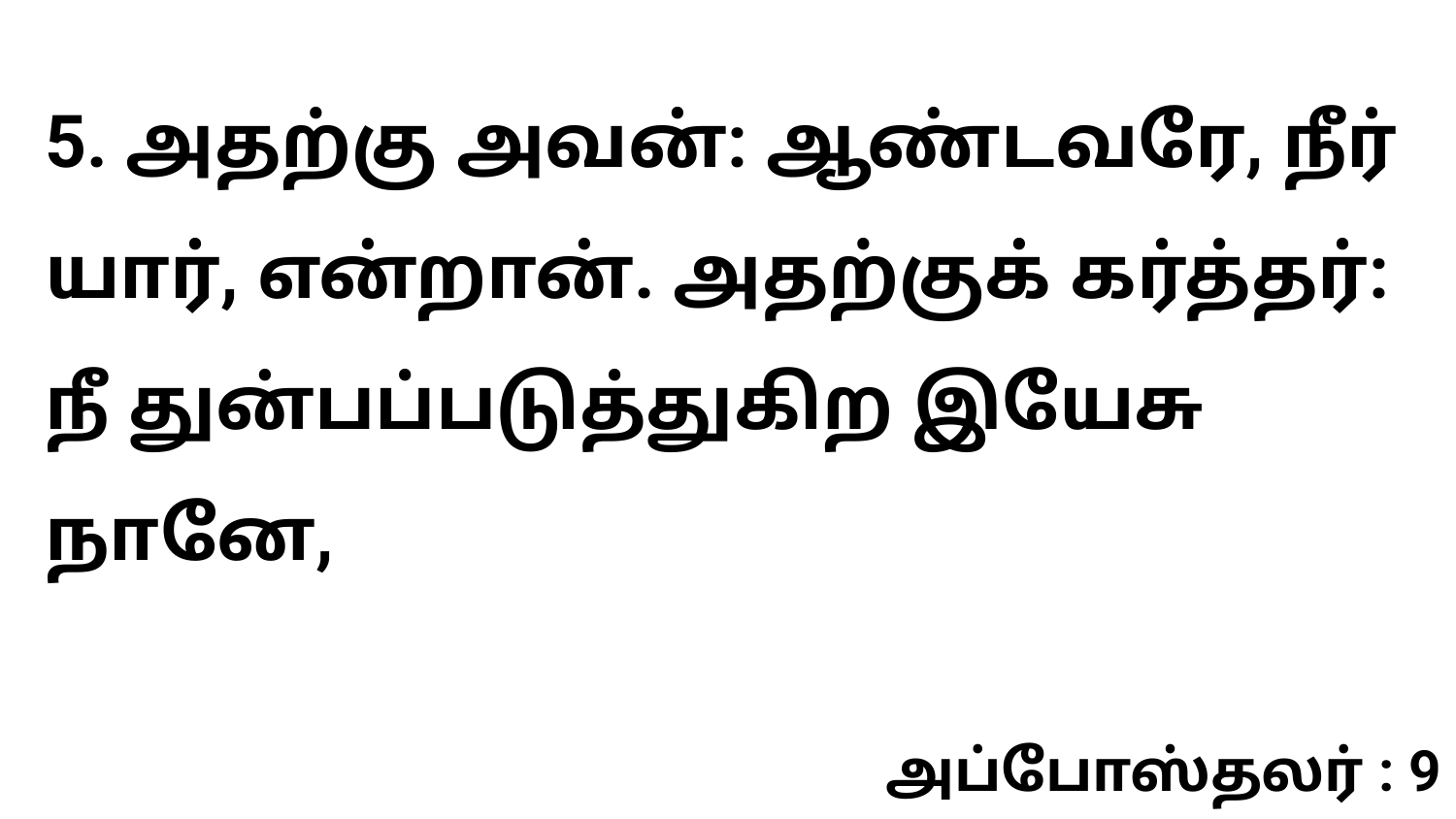

5. அதற்கு அவன்: ஆண்டவரே, நீர் யார், என்றான். அதற்குக் கர்த்தர்: நீ துன்பப்படுத்துகிற இயேசு நானே,
அப்போஸ்தலர் : 9